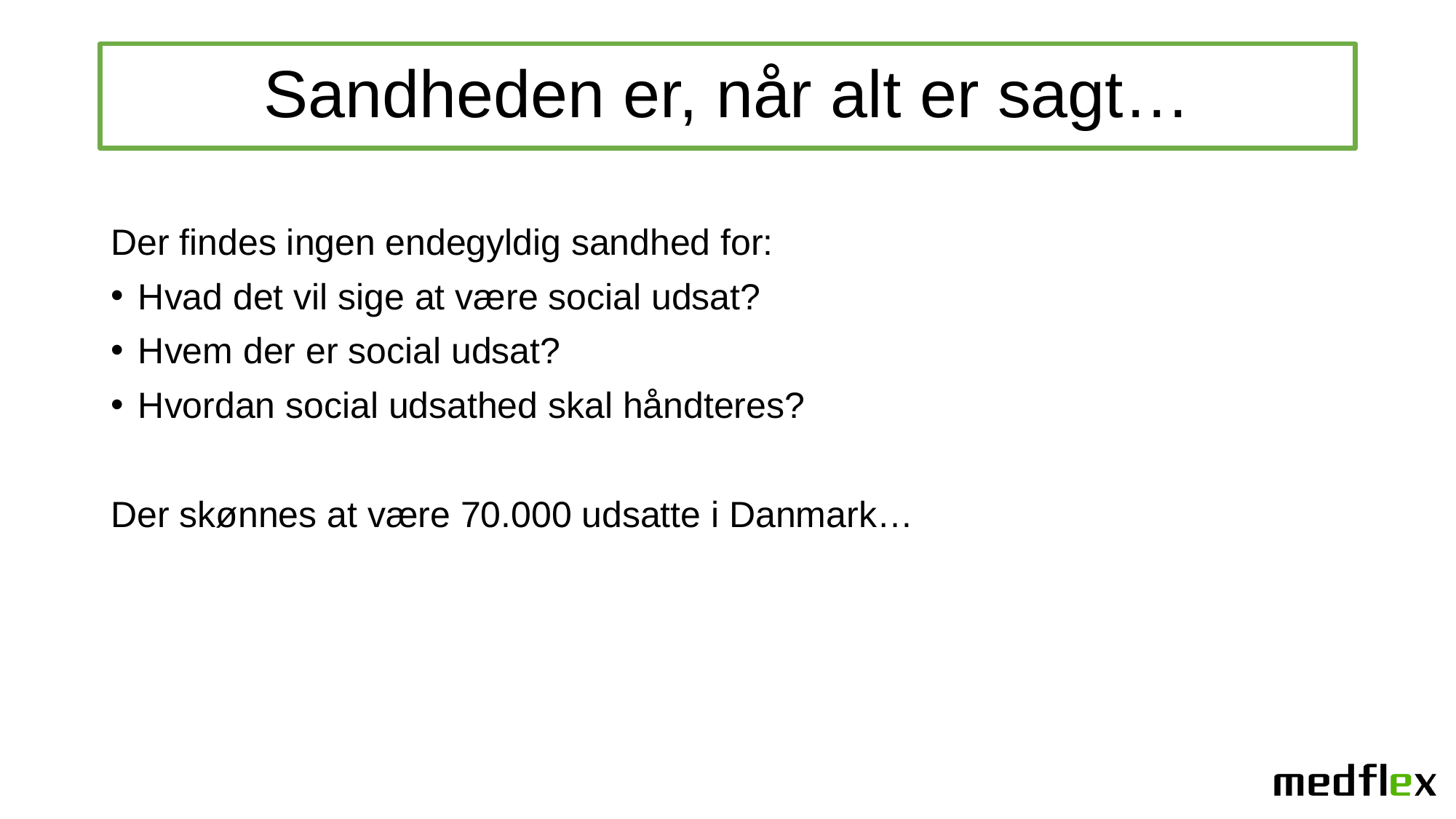

# Sandheden er, når alt er sagt…
Der findes ingen endegyldig sandhed for:
Hvad det vil sige at være social udsat?
Hvem der er social udsat?
Hvordan social udsathed skal håndteres?

Der skønnes at være 70.000 udsatte i Danmark…